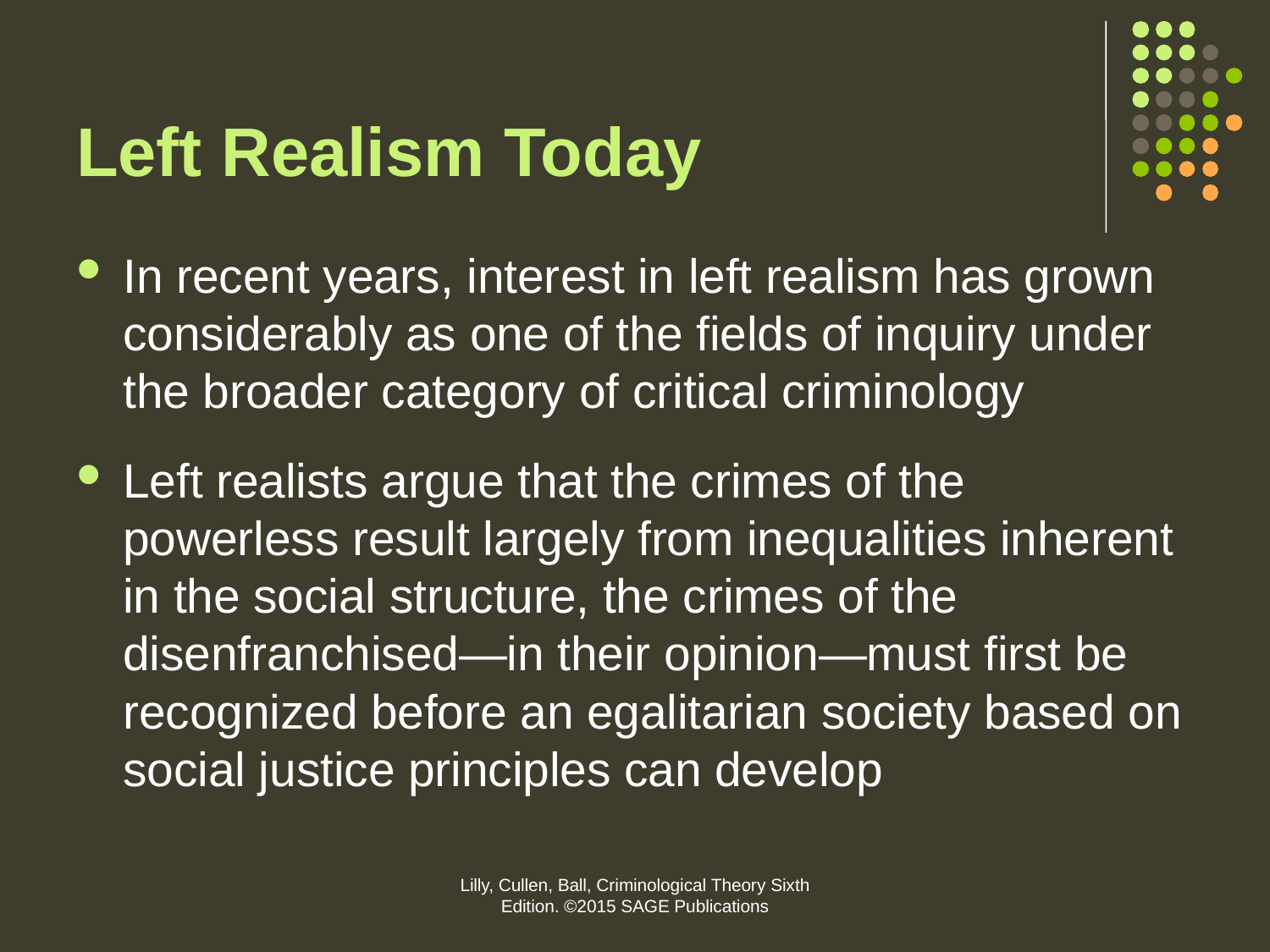

# Left Realism Today
In recent years, interest in left realism has grown considerably as one of the fields of inquiry under the broader category of critical criminology

Left realists argue that the crimes of the powerless result largely from inequalities inherent in the social structure, the crimes of the disenfranchised—in their opinion—must first be recognized before an egalitarian society based on social justice principles can develop
Lilly, Cullen, Ball, Criminological Theory Sixth Edition. ©2015 SAGE Publications